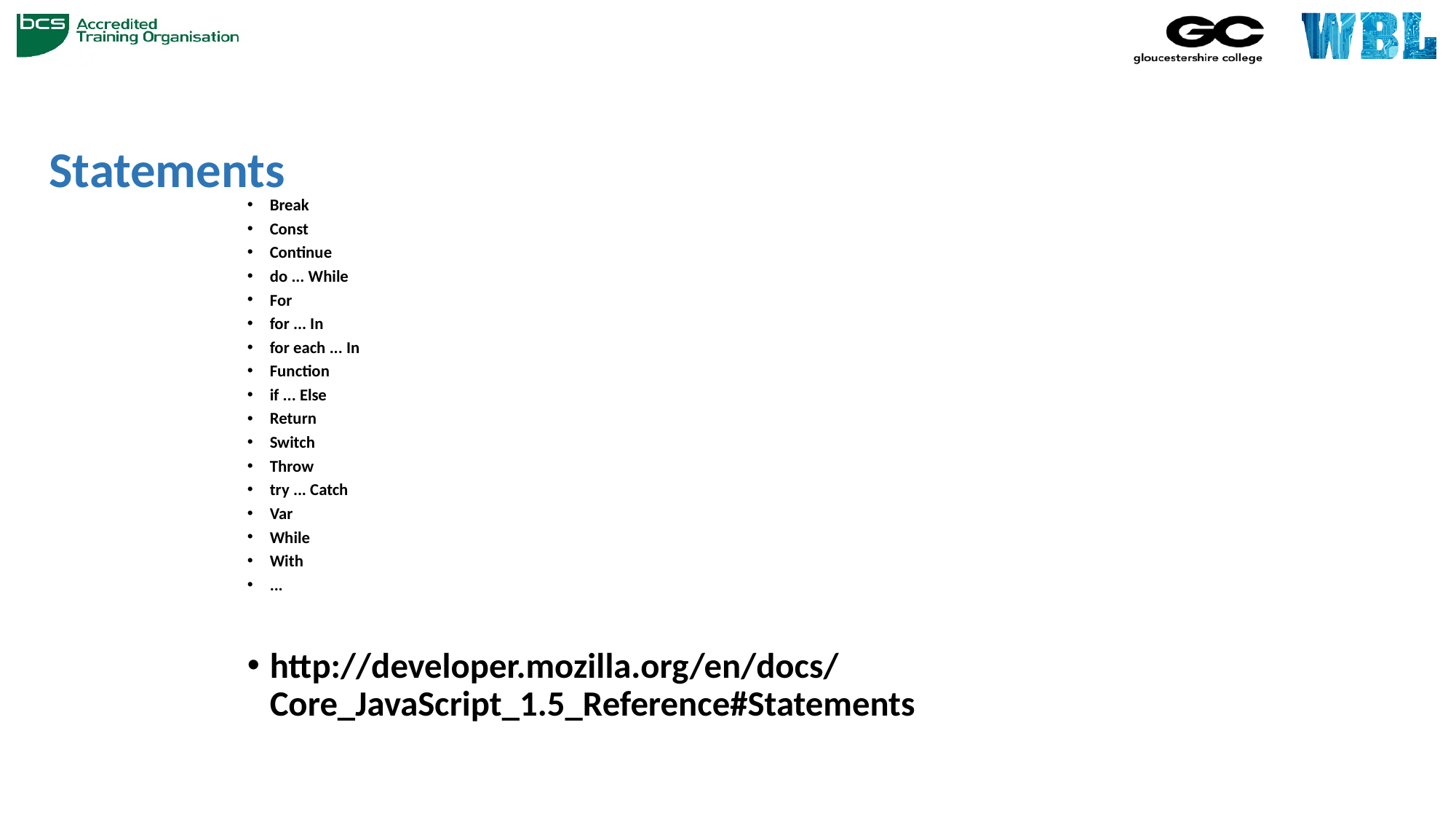

# Statements
Break
Const
Continue
do ... While
For
for ... In
for each ... In
Function
if ... Else
Return
Switch
Throw
try ... Catch
Var
While
With
...

http://developer.mozilla.org/en/docs/Core_JavaScript_1.5_Reference#Statements